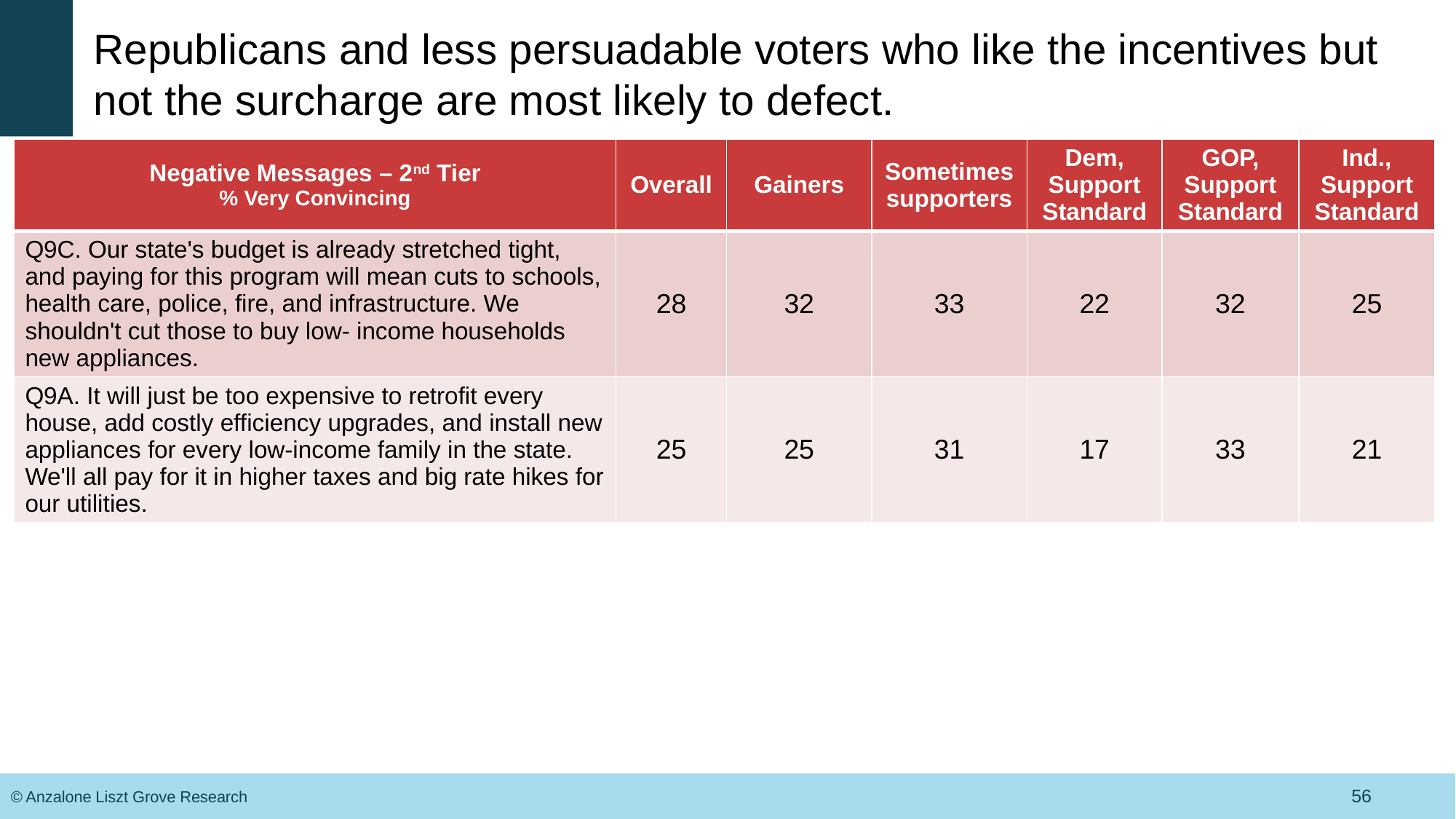

# Republicans and less persuadable voters who like the incentives but not the surcharge are most likely to defect.

| Negative Messages – 2nd Tier % Very Convincing | Overall | Gainers | Sometimes supporters | Dem, Support Standard | GOP, Support Standard | Ind., Support Standard |
| --- | --- | --- | --- | --- | --- | --- |
| Q9C. Our state's budget is already stretched tight, and paying for this program will mean cuts to schools, health care, police, fire, and infrastructure. We shouldn't cut those to buy low- income households new appliances. | 28 | 32 | 33 | 22 | 32 | 25 |
| Q9A. It will just be too expensive to retrofit every house, add costly efficiency upgrades, and install new appliances for every low-income family in the state. We'll all pay for it in higher taxes and big rate hikes for our utilities. | 25 | 25 | 31 | 17 | 33 | 21 |
56
© Anzalone Liszt Grove Research